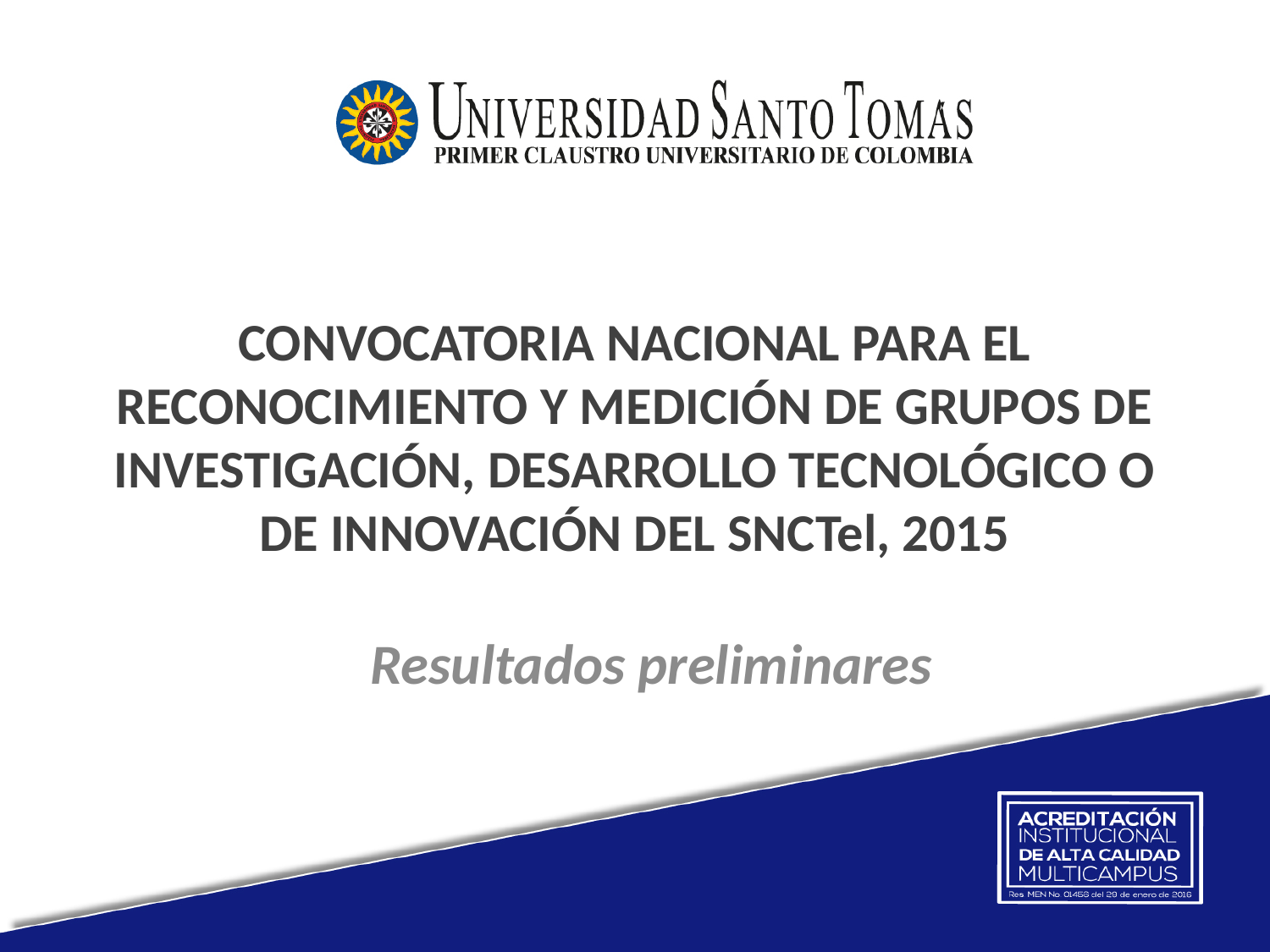

# CONVOCATORIA NACIONAL PARA EL RECONOCIMIENTO Y MEDICIÓN DE GRUPOS DE INVESTIGACIÓN, DESARROLLO TECNOLÓGICO O DE INNOVACIÓN DEL SNCTel, 2015
Resultados preliminares